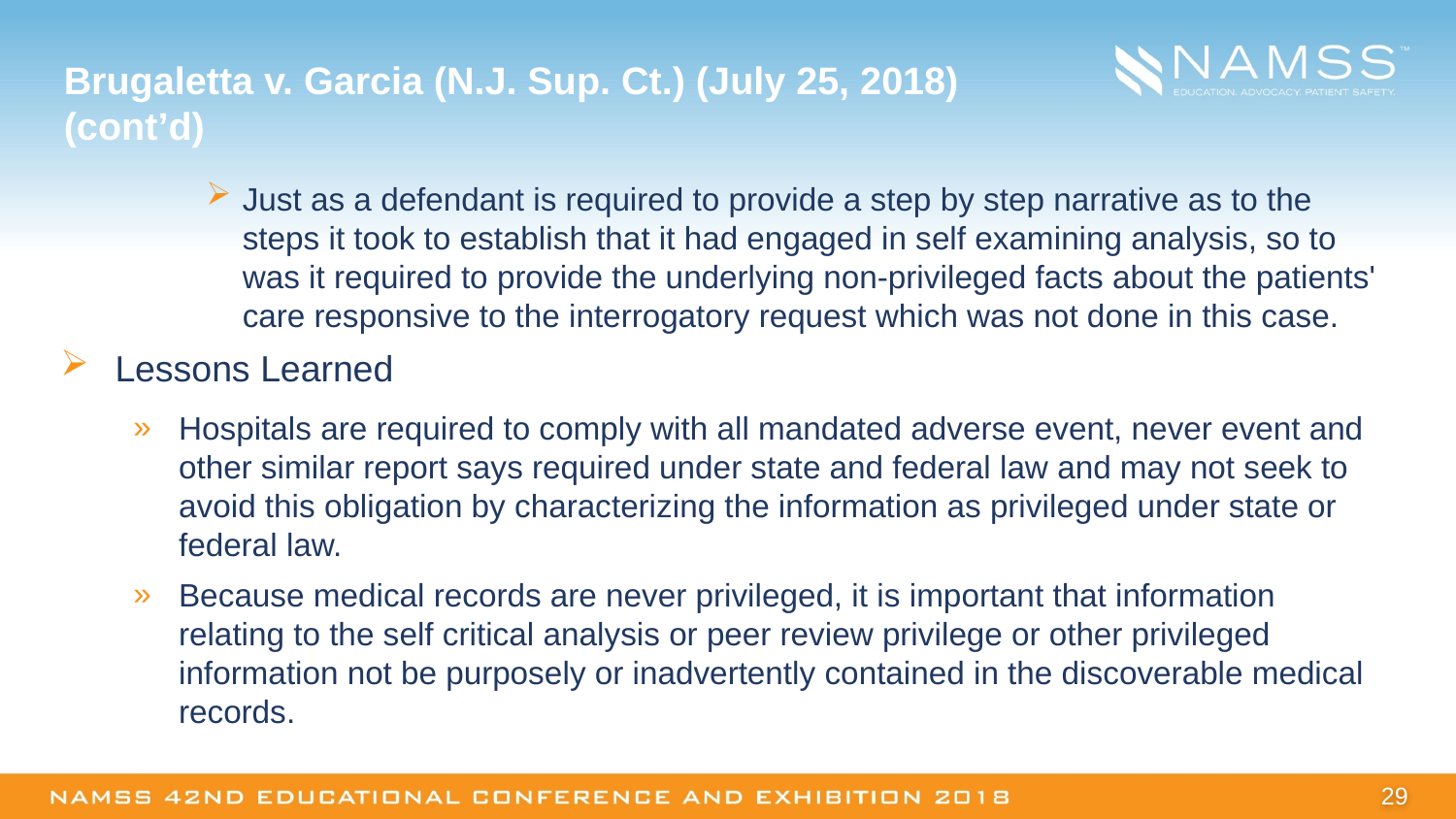

# Brugaletta v. Garcia (N.J. Sup. Ct.) (July 25, 2018) (cont’d)
Just as a defendant is required to provide a step by step narrative as to the steps it took to establish that it had engaged in self examining analysis, so to was it required to provide the underlying non-privileged facts about the patients' care responsive to the interrogatory request which was not done in this case.
Lessons Learned
Hospitals are required to comply with all mandated adverse event, never event and other similar report says required under state and federal law and may not seek to avoid this obligation by characterizing the information as privileged under state or federal law.
Because medical records are never privileged, it is important that information relating to the self critical analysis or peer review privilege or other privileged information not be purposely or inadvertently contained in the discoverable medical records.